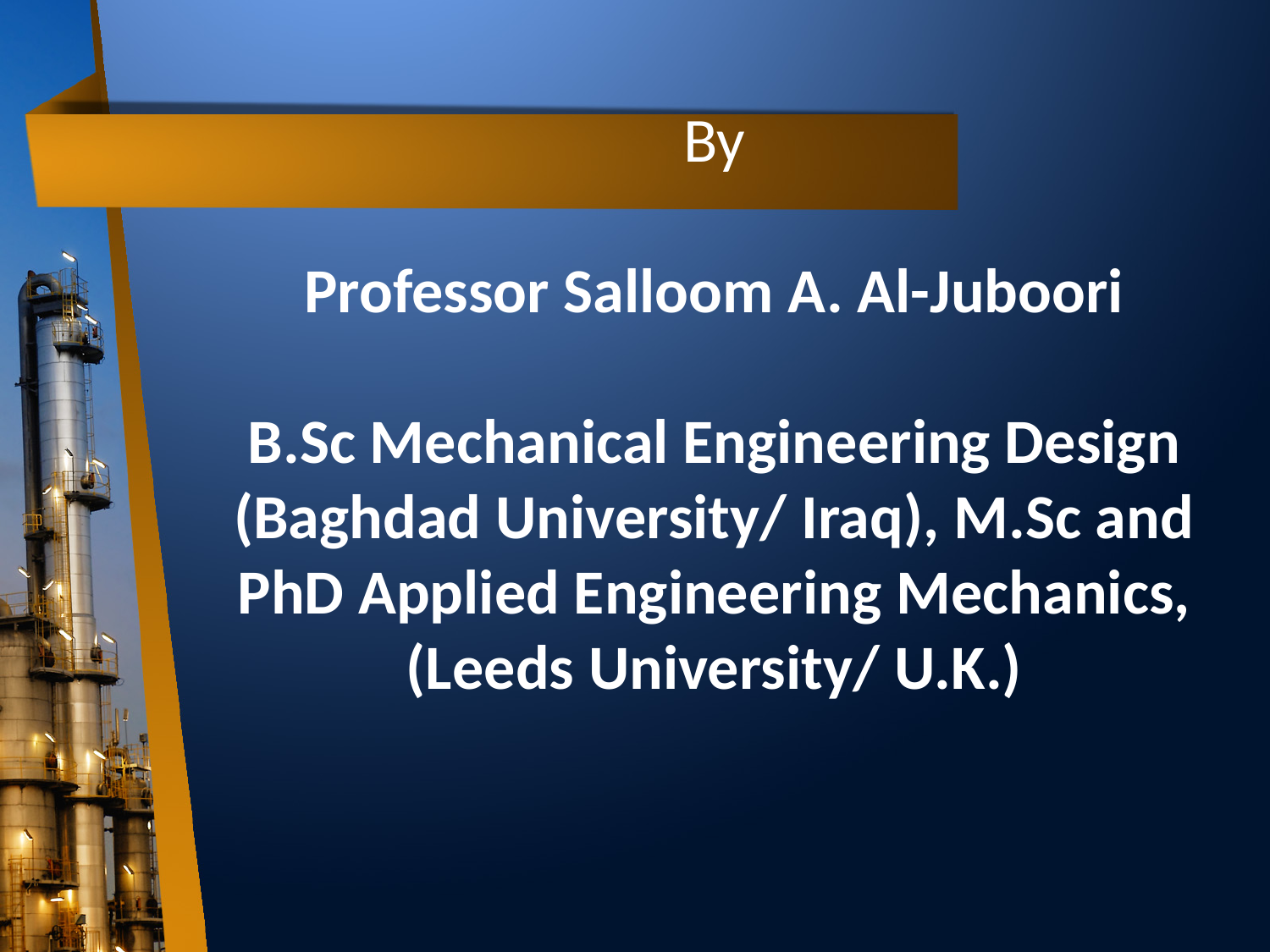

# By   Professor Salloom A. Al-Juboori   B.Sc Mechanical Engineering Design (Baghdad University/ Iraq), M.Sc and PhD Applied Engineering Mechanics, (Leeds University/ U.K.)